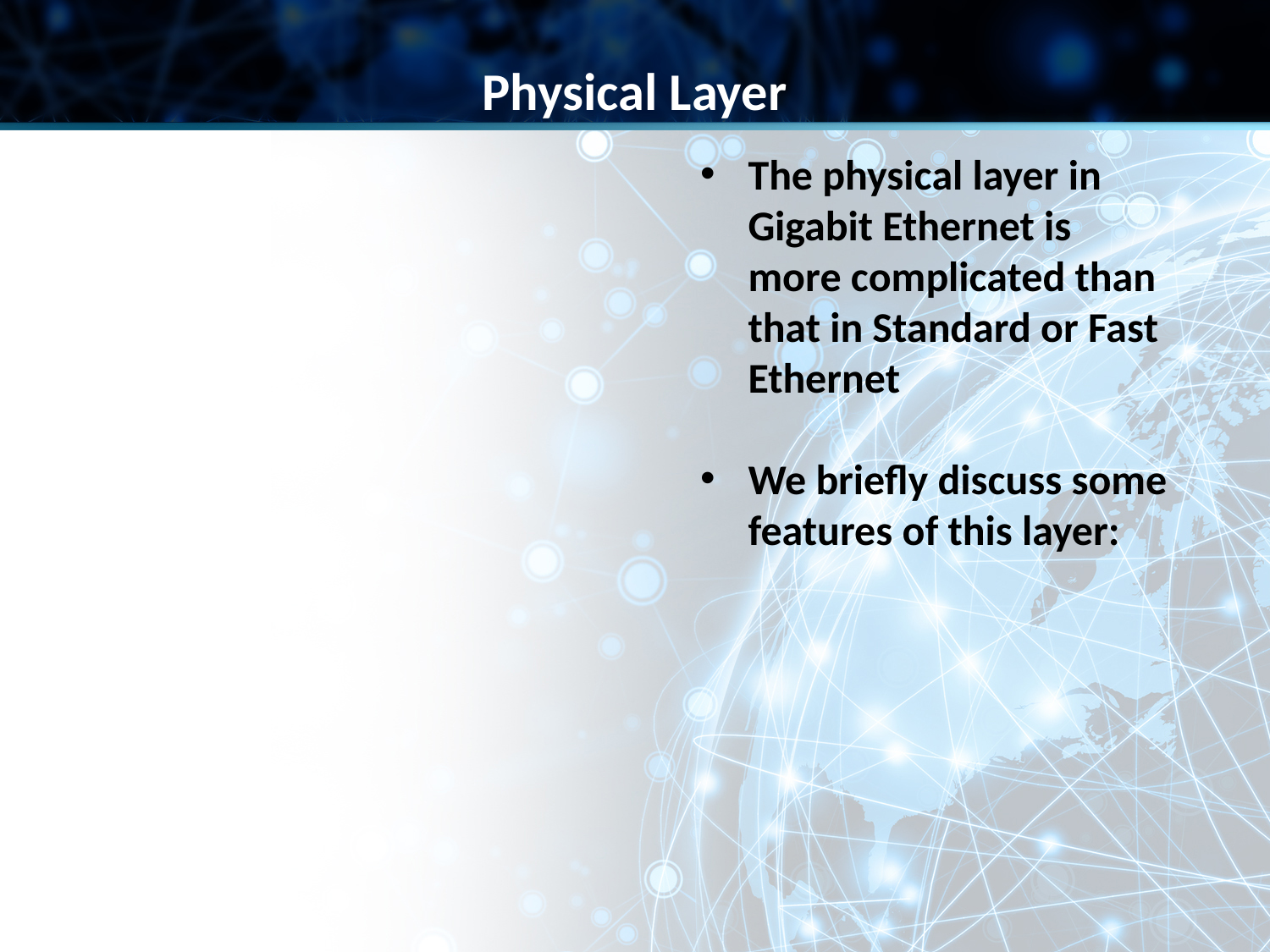

Physical Layer
The physical layer in Gigabit Ethernet is more complicated than that in Standard or Fast Ethernet

We briefly discuss some features of this layer: